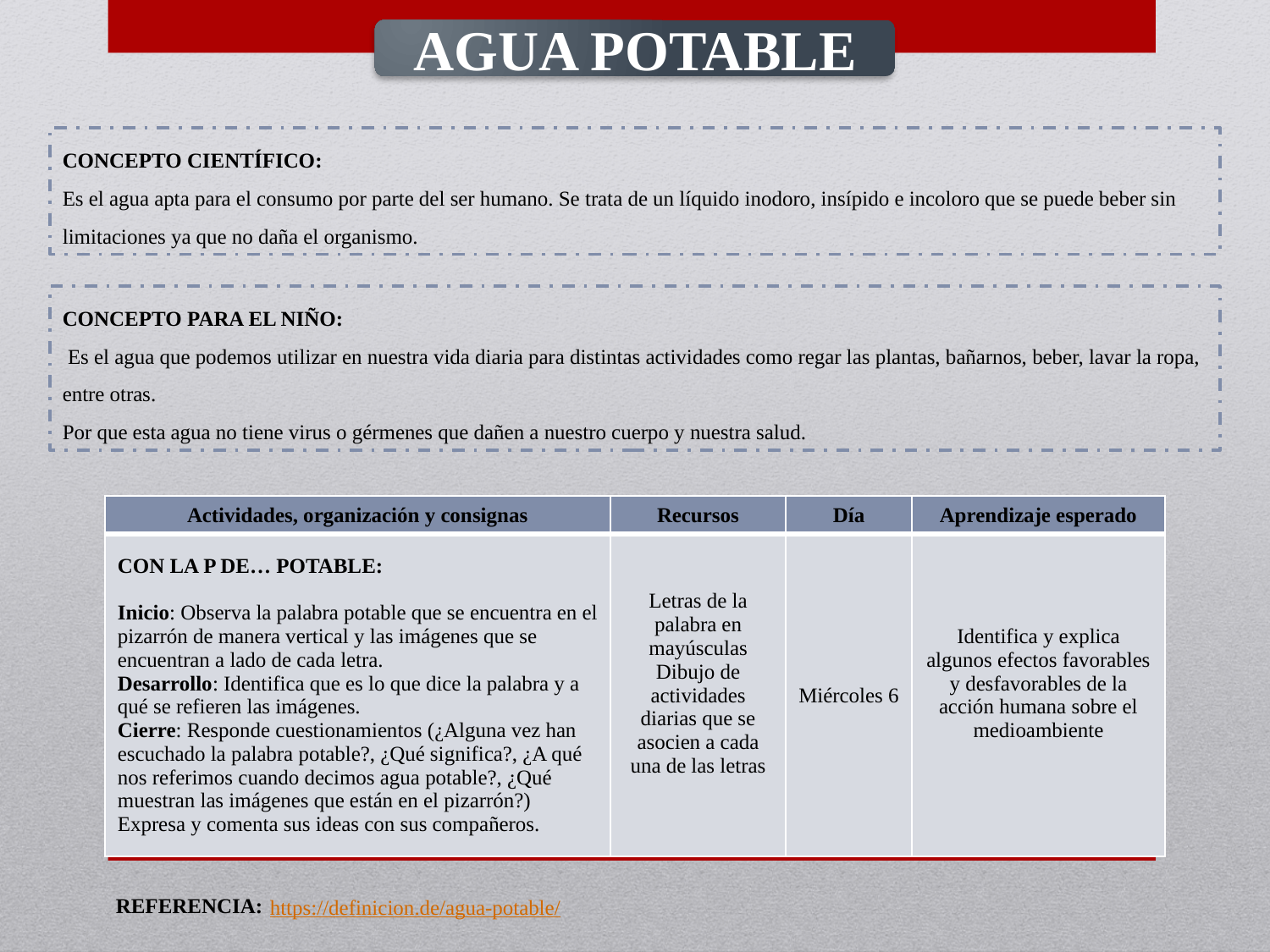

AGUA POTABLE
CONCEPTO CIENTÍFICO:
Es el agua apta para el consumo por parte del ser humano. Se trata de un líquido inodoro, insípido e incoloro que se puede beber sin limitaciones ya que no daña el organismo.
CONCEPTO PARA EL NIÑO:
 Es el agua que podemos utilizar en nuestra vida diaria para distintas actividades como regar las plantas, bañarnos, beber, lavar la ropa, entre otras.
Por que esta agua no tiene virus o gérmenes que dañen a nuestro cuerpo y nuestra salud.
| Actividades, organización y consignas | Recursos | Día | Aprendizaje esperado |
| --- | --- | --- | --- |
| CON LA P DE… POTABLE: Inicio: Observa la palabra potable que se encuentra en el pizarrón de manera vertical y las imágenes que se encuentran a lado de cada letra. Desarrollo: Identifica que es lo que dice la palabra y a qué se refieren las imágenes. Cierre: Responde cuestionamientos (¿Alguna vez han escuchado la palabra potable?, ¿Qué significa?, ¿A qué nos referimos cuando decimos agua potable?, ¿Qué muestran las imágenes que están en el pizarrón?) Expresa y comenta sus ideas con sus compañeros. | Letras de la palabra en mayúsculas Dibujo de actividades diarias que se asocien a cada una de las letras | Miércoles 6 | Identifica y explica algunos efectos favorables y desfavorables de la acción humana sobre el medioambiente |
REFERENCIA:
https://definicion.de/agua-potable/